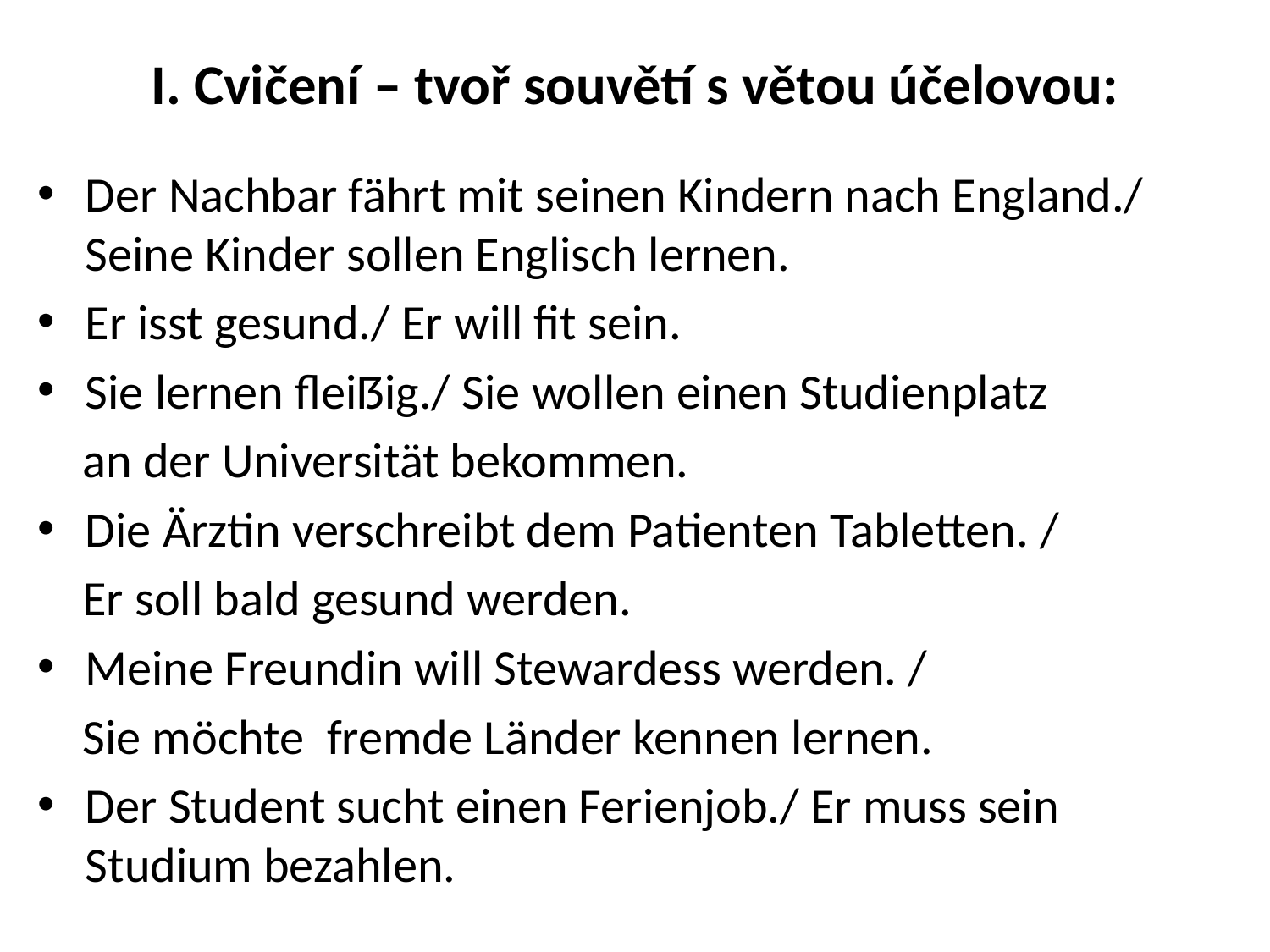

# I. Cvičení – tvoř souvětí s větou účelovou:
Der Nachbar fährt mit seinen Kindern nach England./ Seine Kinder sollen Englisch lernen.
Er isst gesund./ Er will fit sein.
Sie lernen fleiẞig./ Sie wollen einen Studienplatz
    an der Universität bekommen.
Die Ärztin verschreibt dem Patienten Tabletten. /
    Er soll bald gesund werden.
Meine Freundin will Stewardess werden. /
    Sie möchte  fremde Länder kennen lernen.
Der Student sucht einen Ferienjob./ Er muss sein Studium bezahlen.